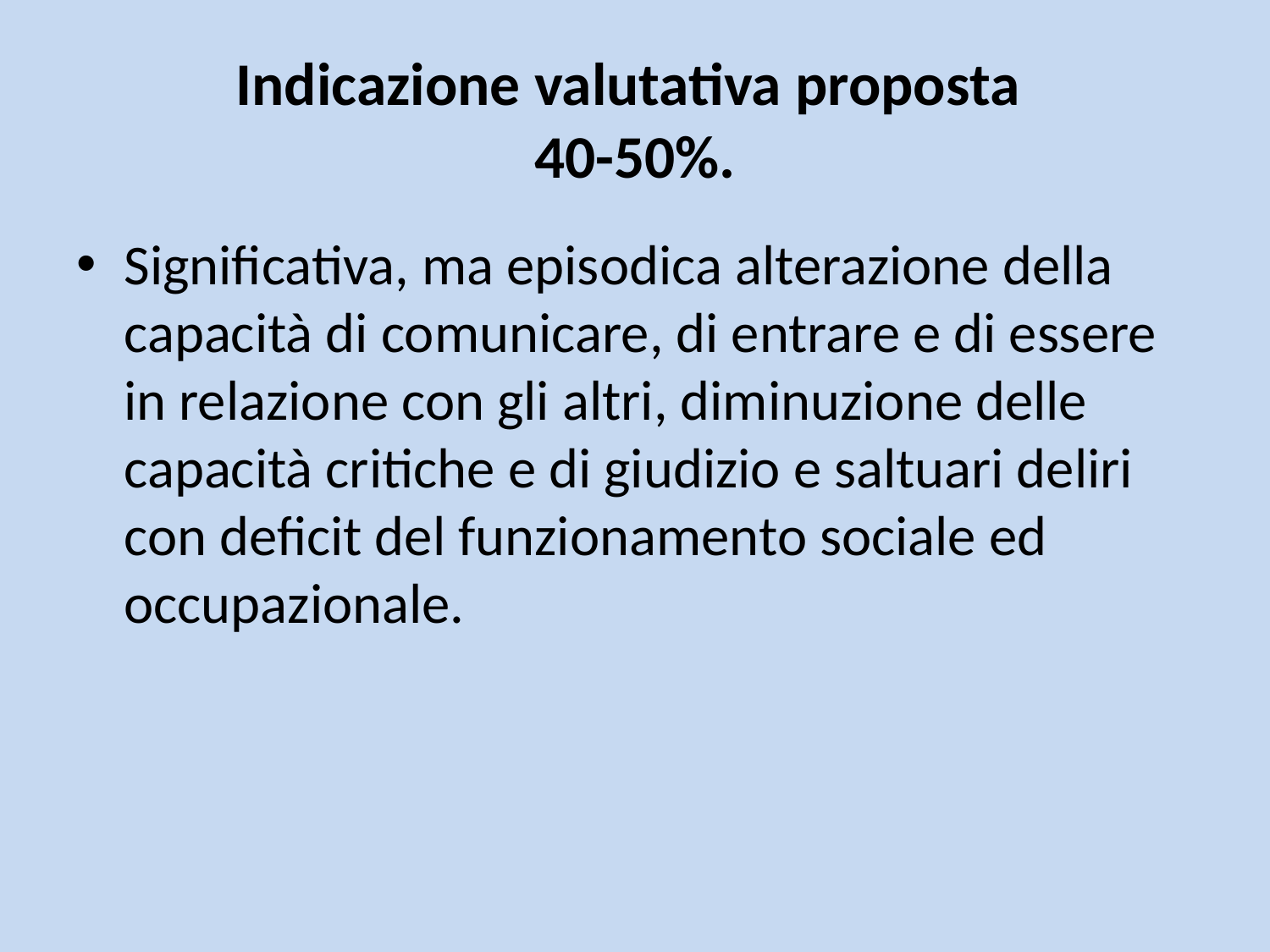

# Indicazione valutativa proposta 40-50%.
Significativa, ma episodica alterazione della capacità di comunicare, di entrare e di essere in relazione con gli altri, diminuzione delle capacità critiche e di giudizio e saltuari deliri con deficit del funzionamento sociale ed occupazionale.